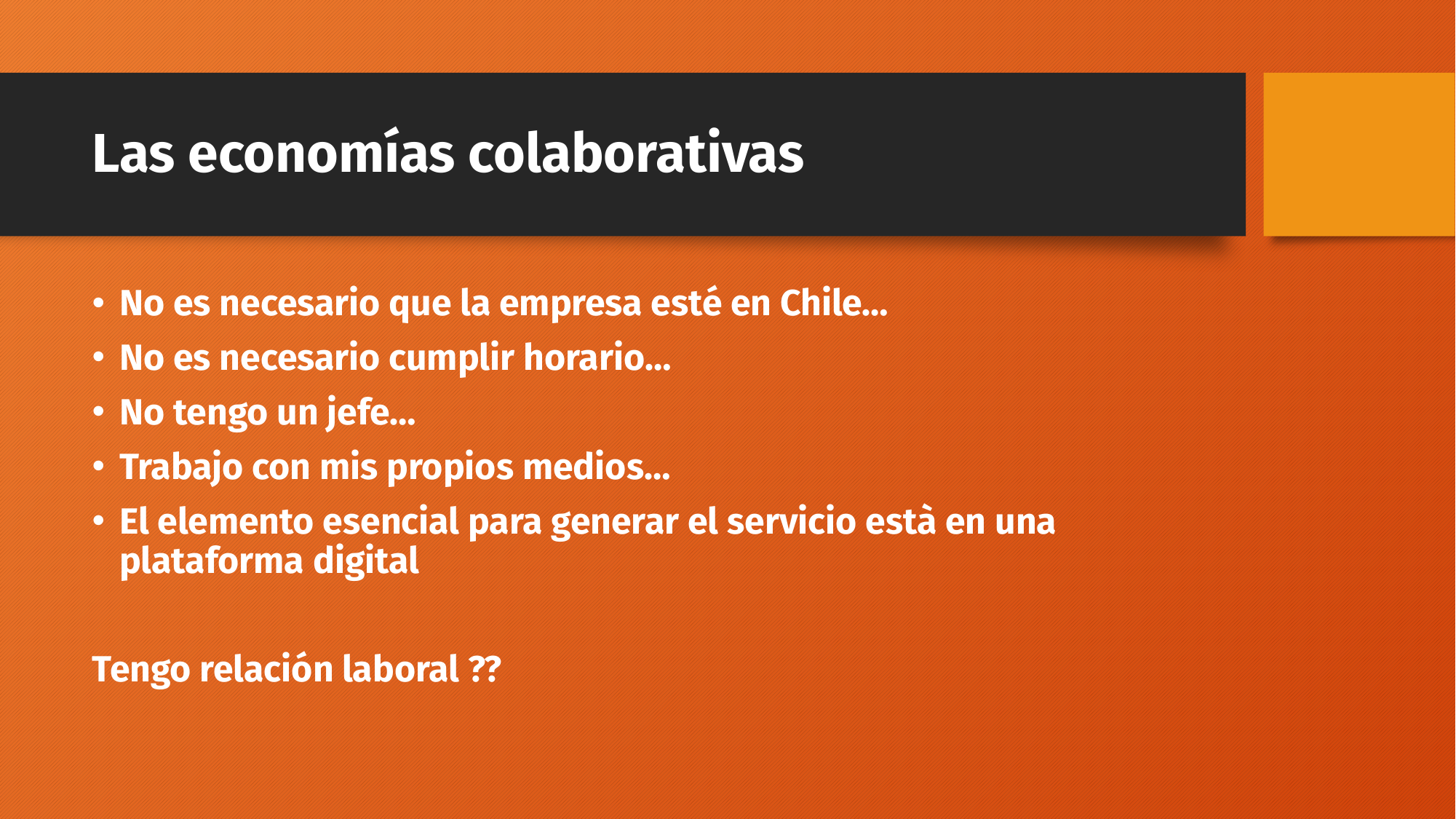

# Las economías colaborativas
No es necesario que la empresa esté en Chile…
No es necesario cumplir horario…
No tengo un jefe…
Trabajo con mis propios medios…
El elemento esencial para generar el servicio està en una plataforma digital

Tengo relación laboral ??